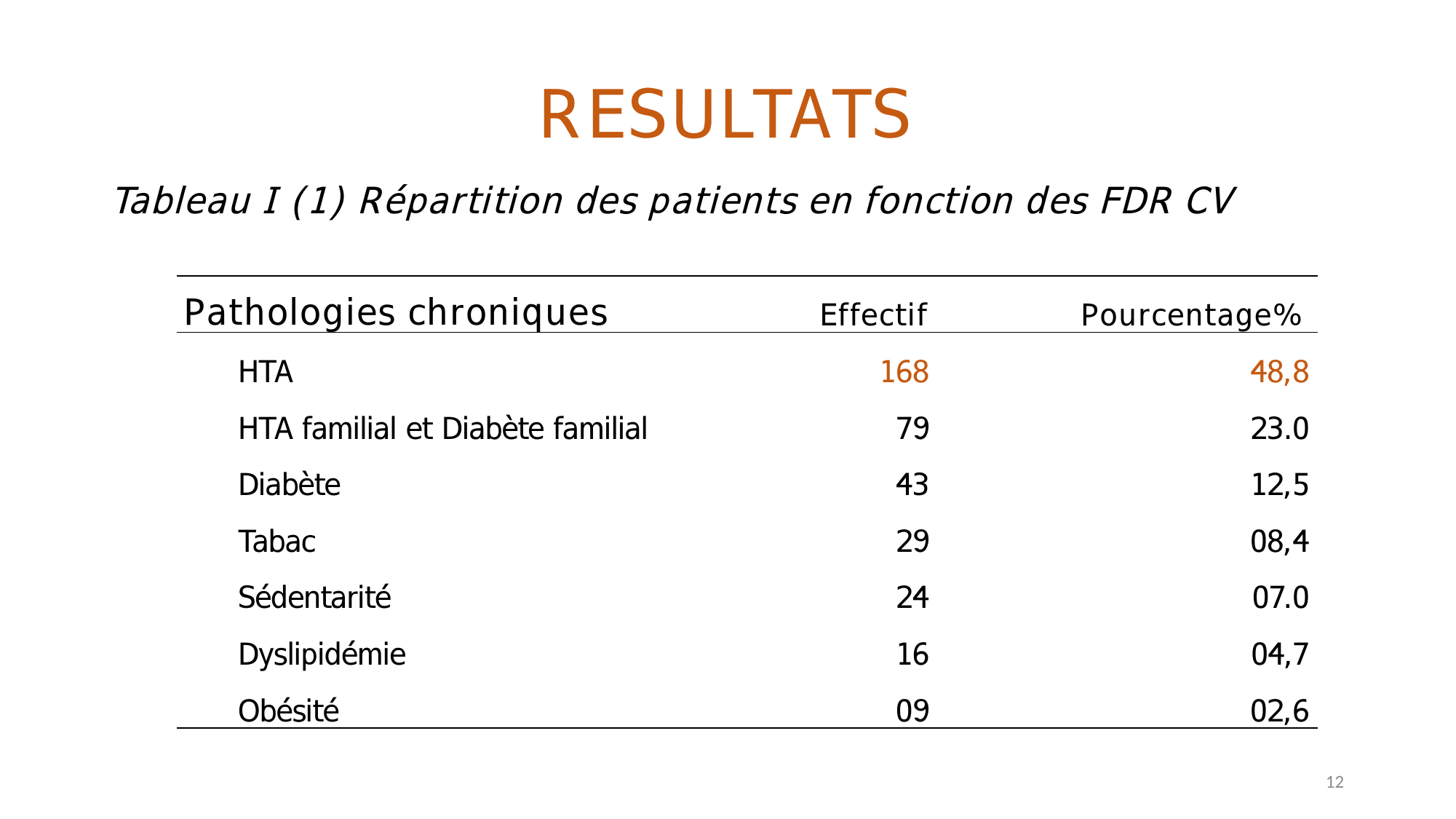

# RESULTATS
Tableau I (1) Répartition des patients en fonction des FDR CV
| Pathologies chroniques | Effectif | Pourcentage% |
| --- | --- | --- |
| HTA | 168 | 48,8 |
| HTA familial et Diabète familial | 79 | 23.0 |
| Diabète | 43 | 12,5 |
| Tabac | 29 | 08,4 |
| Sédentarité | 24 | 07.0 |
| Dyslipidémie | 16 | 04,7 |
| Obésité | 09 | 02,6 |
12